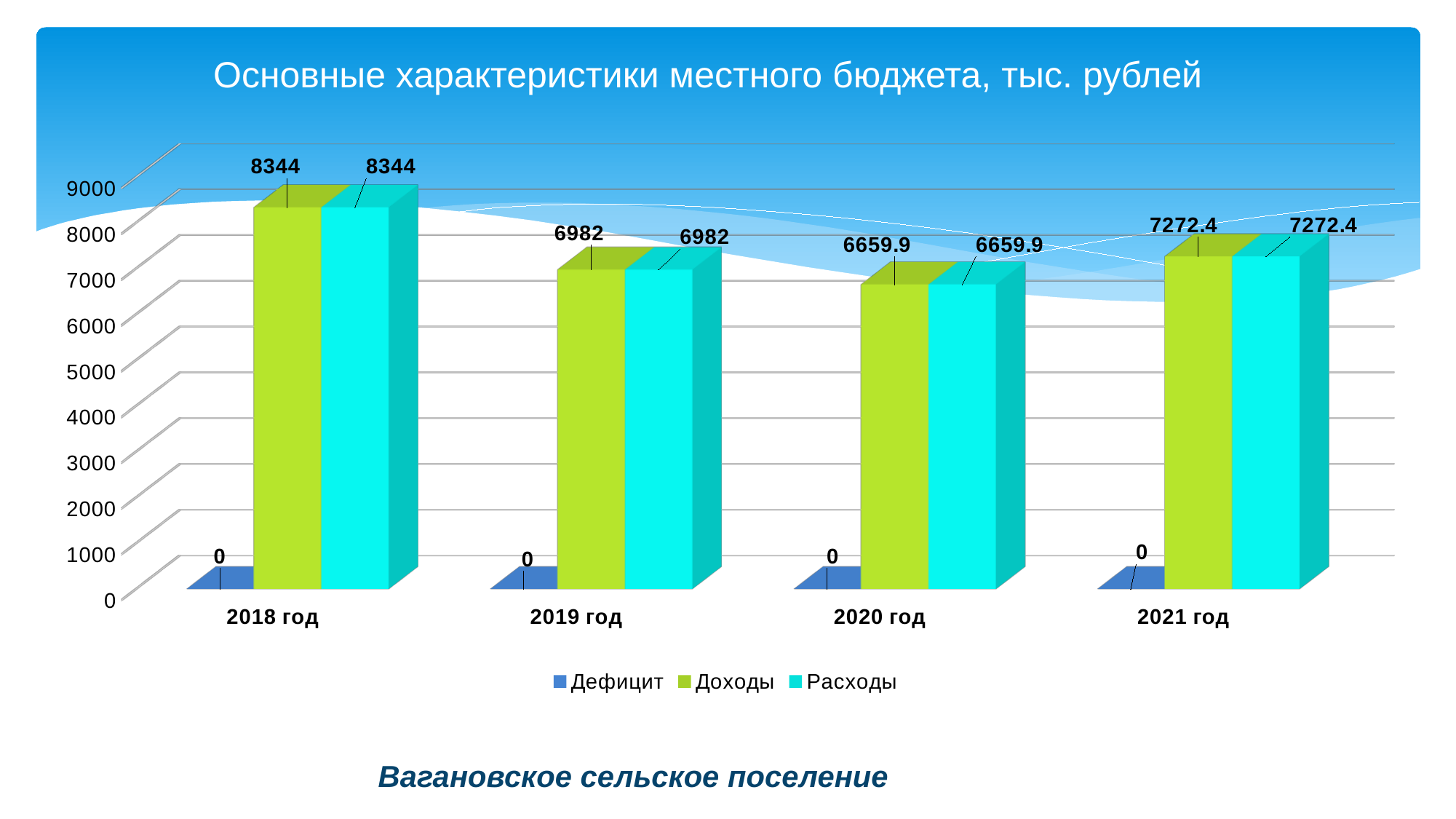

# Основные характеристики местного бюджета, тыс. рублей

[unsupported chart]

Вагановское сельское поселение